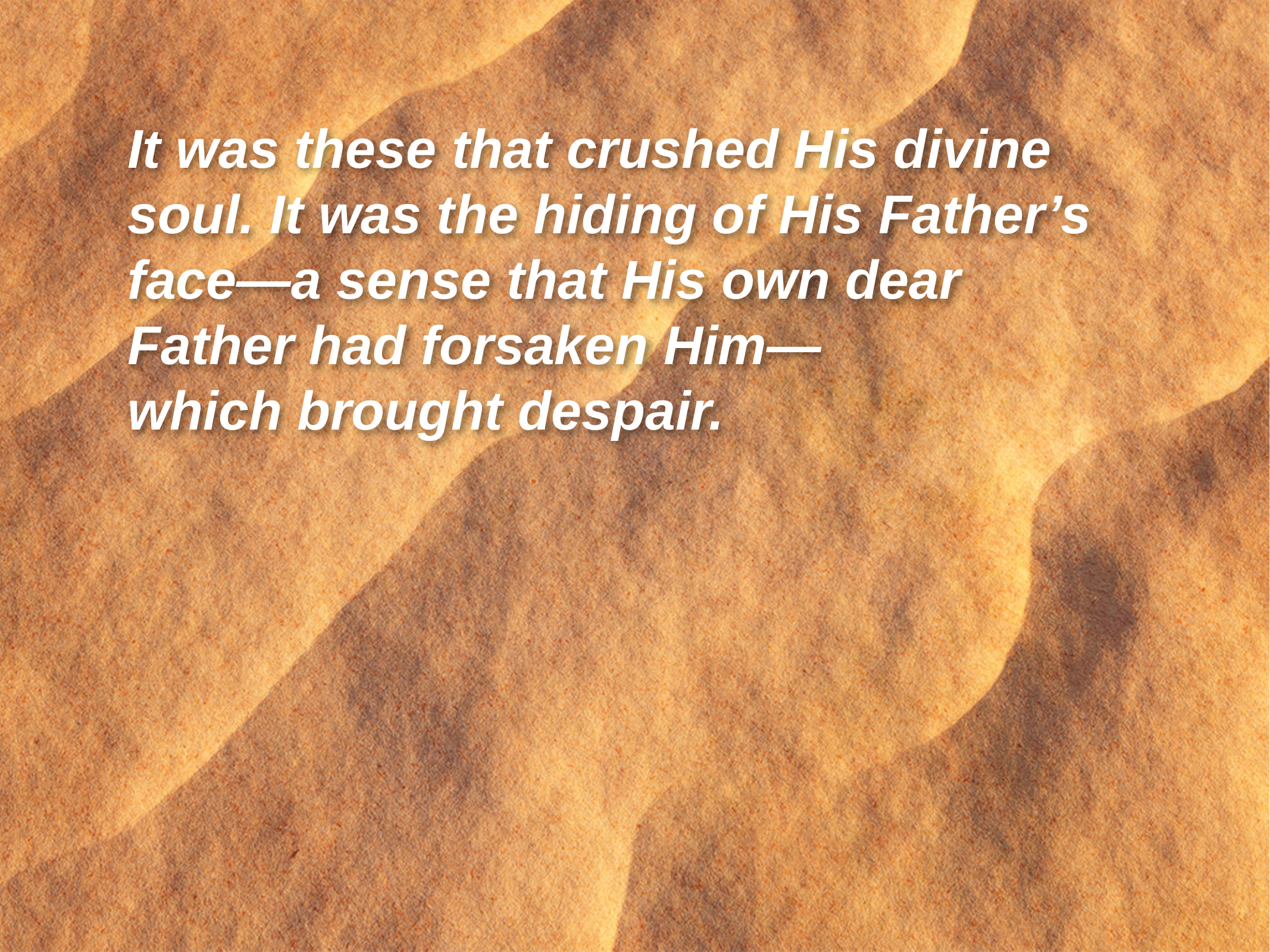

It was these that crushed His divine
soul. It was the hiding of His Father’s
face—a sense that His own dear
Father had forsaken Him—
which brought despair.